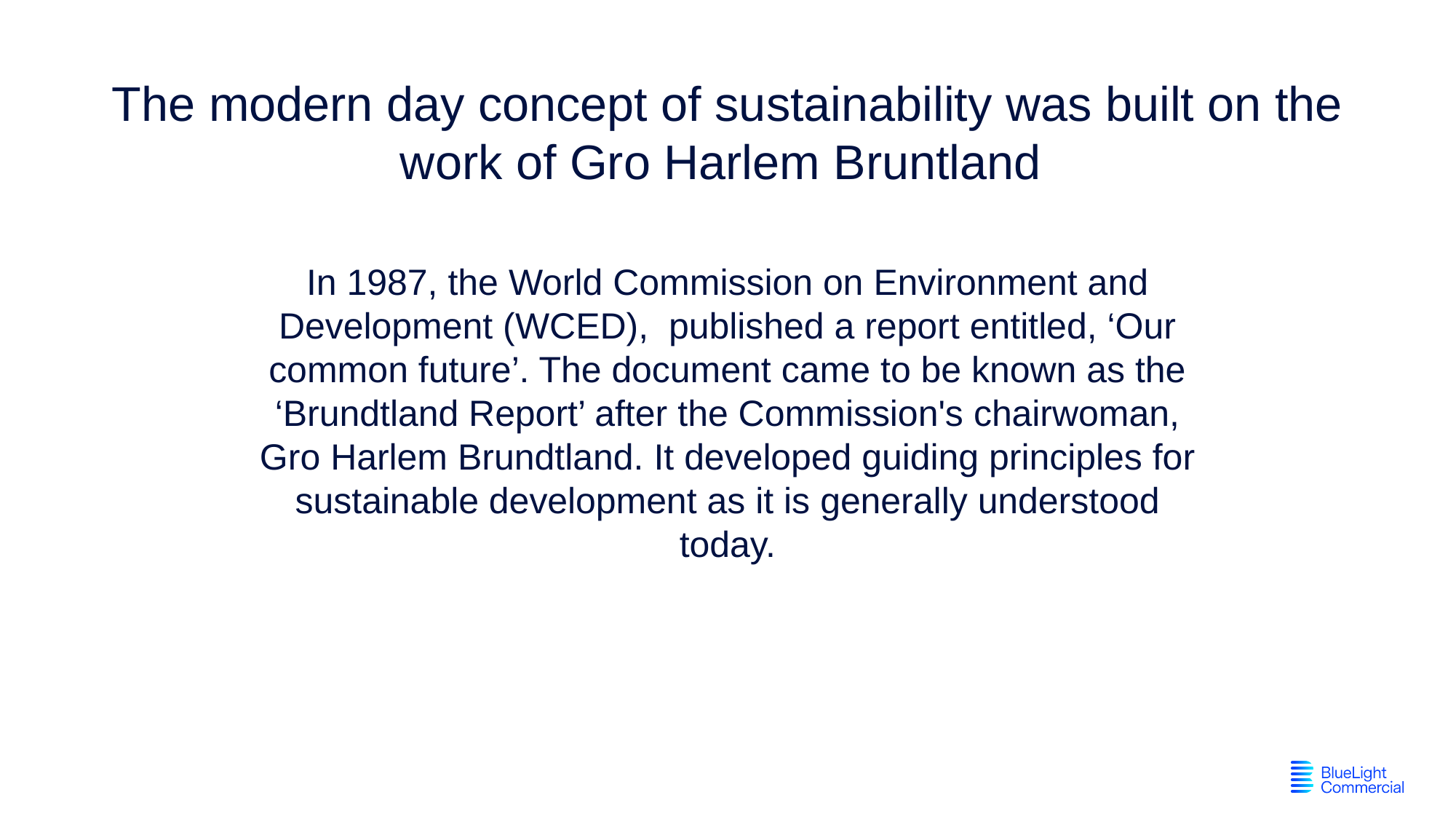

The modern day concept of sustainability was built on the work of Gro Harlem Bruntland
In 1987, the World Commission on Environment and Development (WCED),  published a report entitled, ‘Our common future’. The document came to be known as the ‘Brundtland Report’ after the Commission's chairwoman, Gro Harlem Brundtland. It developed guiding principles for sustainable development as it is generally understood today.